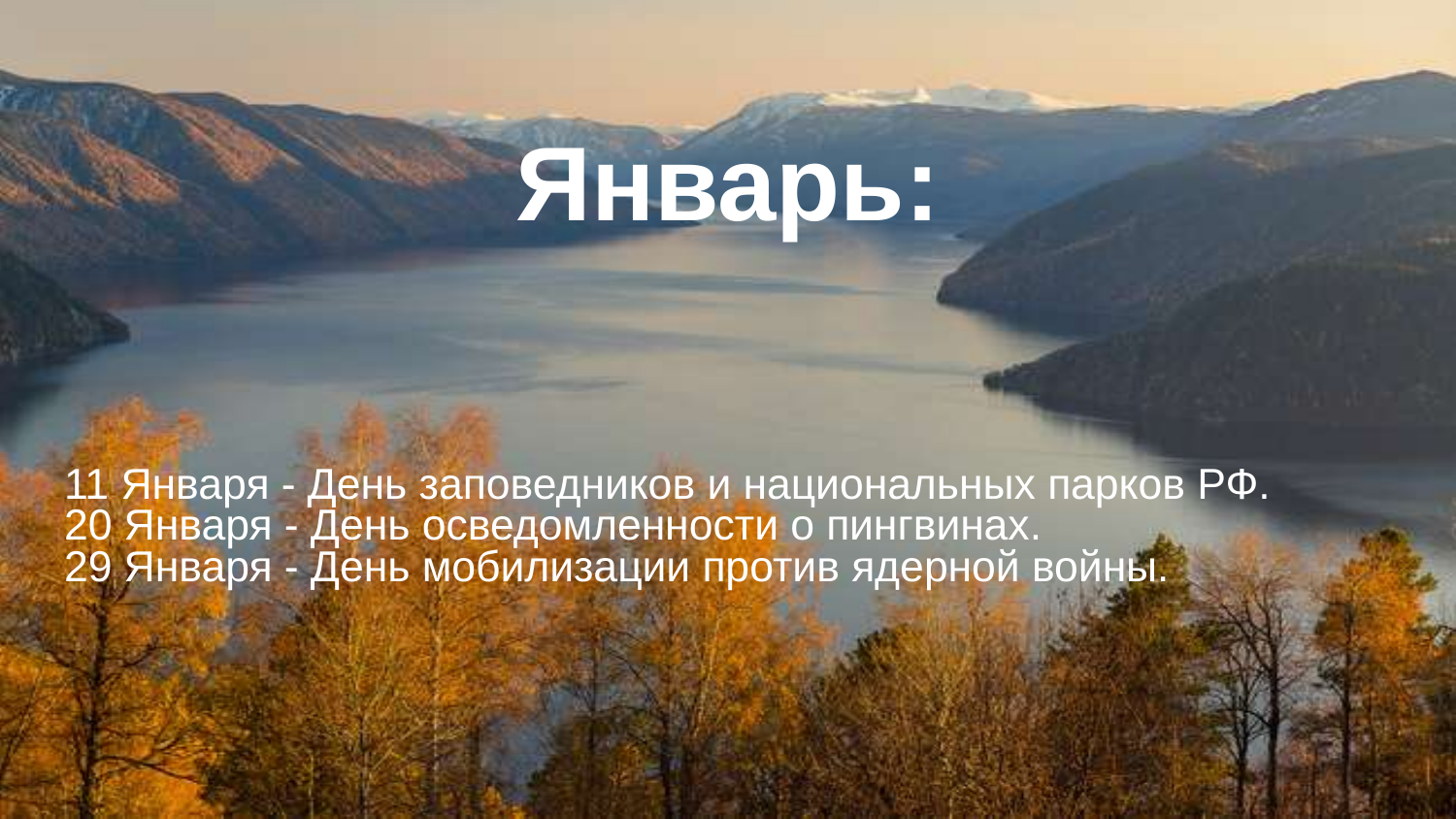

# Январь:
11 Января - День заповедников и национальных парков РФ.
20 Января - День осведомленности о пингвинах.
29 Января - День мобилизации против ядерной войны.